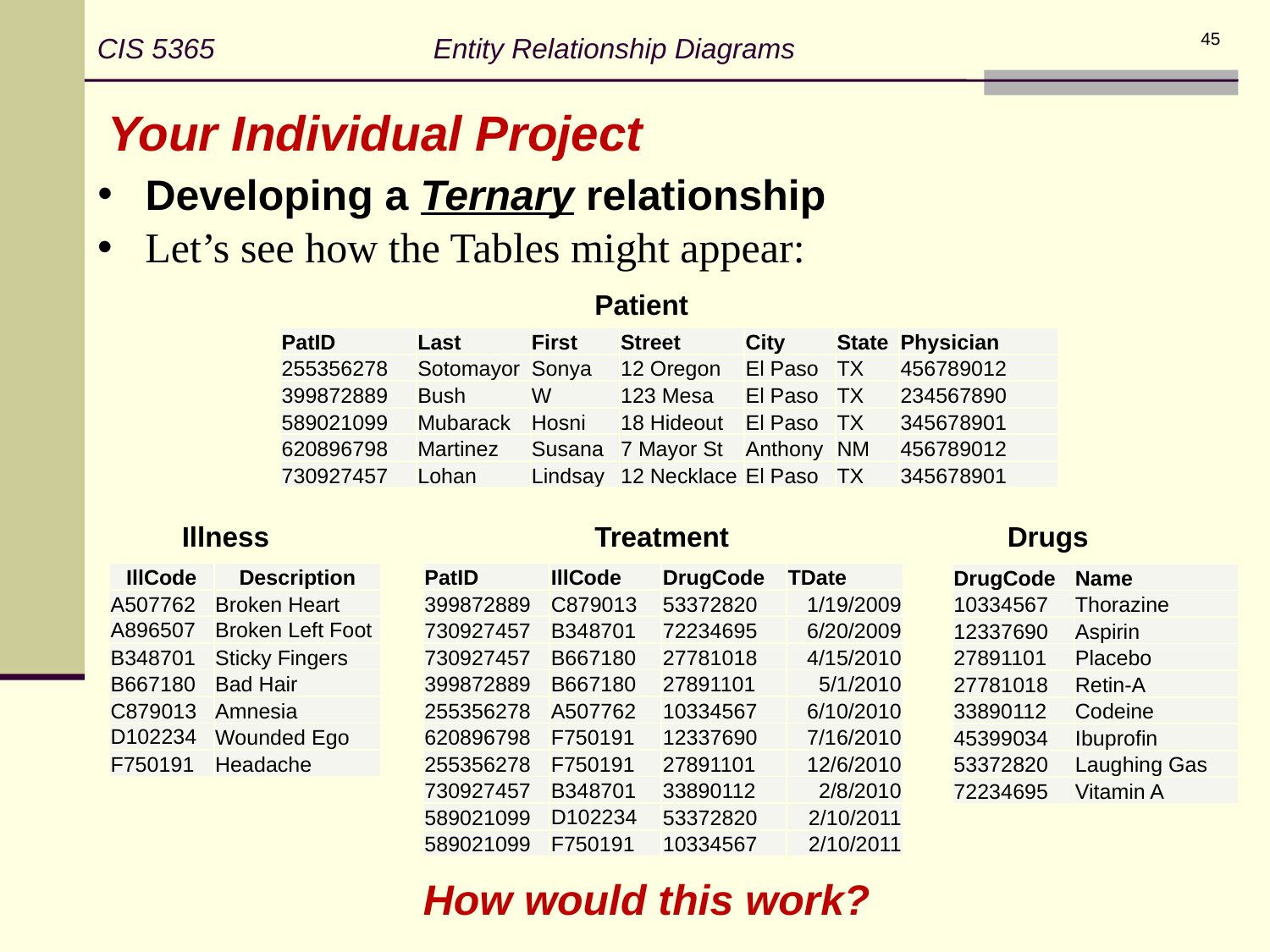

CIS 5365                            Entity Relationship Diagrams
45
Your Individual Project
Developing a Ternary relationship
Let’s see how the Tables might appear:
Patient
| PatID | Last | First | Street | City | State | Physician |
| --- | --- | --- | --- | --- | --- | --- |
| 255356278 | Sotomayor | Sonya | 12 Oregon | El Paso | TX | 456789012 |
| 399872889 | Bush | W | 123 Mesa | El Paso | TX | 234567890 |
| 589021099 | Mubarack | Hosni | 18 Hideout | El Paso | TX | 345678901 |
| 620896798 | Martinez | Susana | 7 Mayor St | Anthony | NM | 456789012 |
| 730927457 | Lohan | Lindsay | 12 Necklace | El Paso | TX | 345678901 |
Illness
Treatment
Drugs
| IllCode | Description |
| --- | --- |
| A507762 | Broken Heart |
| A896507 | Broken Left Foot |
| B348701 | Sticky Fingers |
| B667180 | Bad Hair |
| C879013 | Amnesia |
| D102234 | Wounded Ego |
| F750191 | Headache |
| PatID | IllCode | DrugCode | TDate |
| --- | --- | --- | --- |
| 399872889 | C879013 | 53372820 | 1/19/2009 |
| 730927457 | B348701 | 72234695 | 6/20/2009 |
| 730927457 | B667180 | 27781018 | 4/15/2010 |
| 399872889 | B667180 | 27891101 | 5/1/2010 |
| 255356278 | A507762 | 10334567 | 6/10/2010 |
| 620896798 | F750191 | 12337690 | 7/16/2010 |
| 255356278 | F750191 | 27891101 | 12/6/2010 |
| 730927457 | B348701 | 33890112 | 2/8/2010 |
| 589021099 | D102234 | 53372820 | 2/10/2011 |
| 589021099 | F750191 | 10334567 | 2/10/2011 |
| DrugCode | Name |
| --- | --- |
| 10334567 | Thorazine |
| 12337690 | Aspirin |
| 27891101 | Placebo |
| 27781018 | Retin-A |
| 33890112 | Codeine |
| 45399034 | Ibuprofin |
| 53372820 | Laughing Gas |
| 72234695 | Vitamin A |
How would this work?